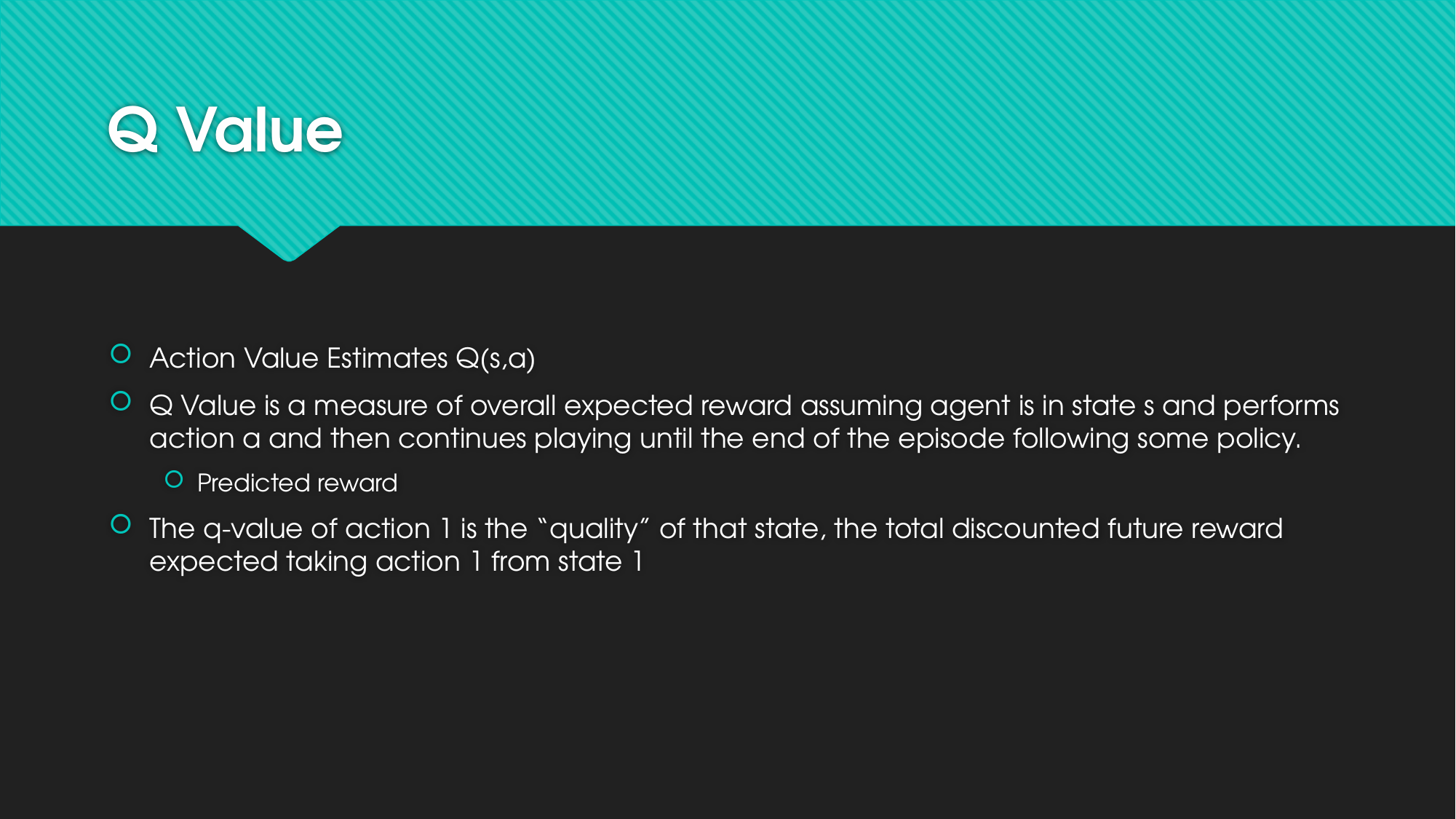

# Q Value
Action Value Estimates Q(s,a)
Q Value is a measure of overall expected reward assuming agent is in state s and performs action a and then continues playing until the end of the episode following some policy.
Predicted reward
The q-value of action 1 is the “quality” of that state, the total discounted future reward expected taking action 1 from state 1